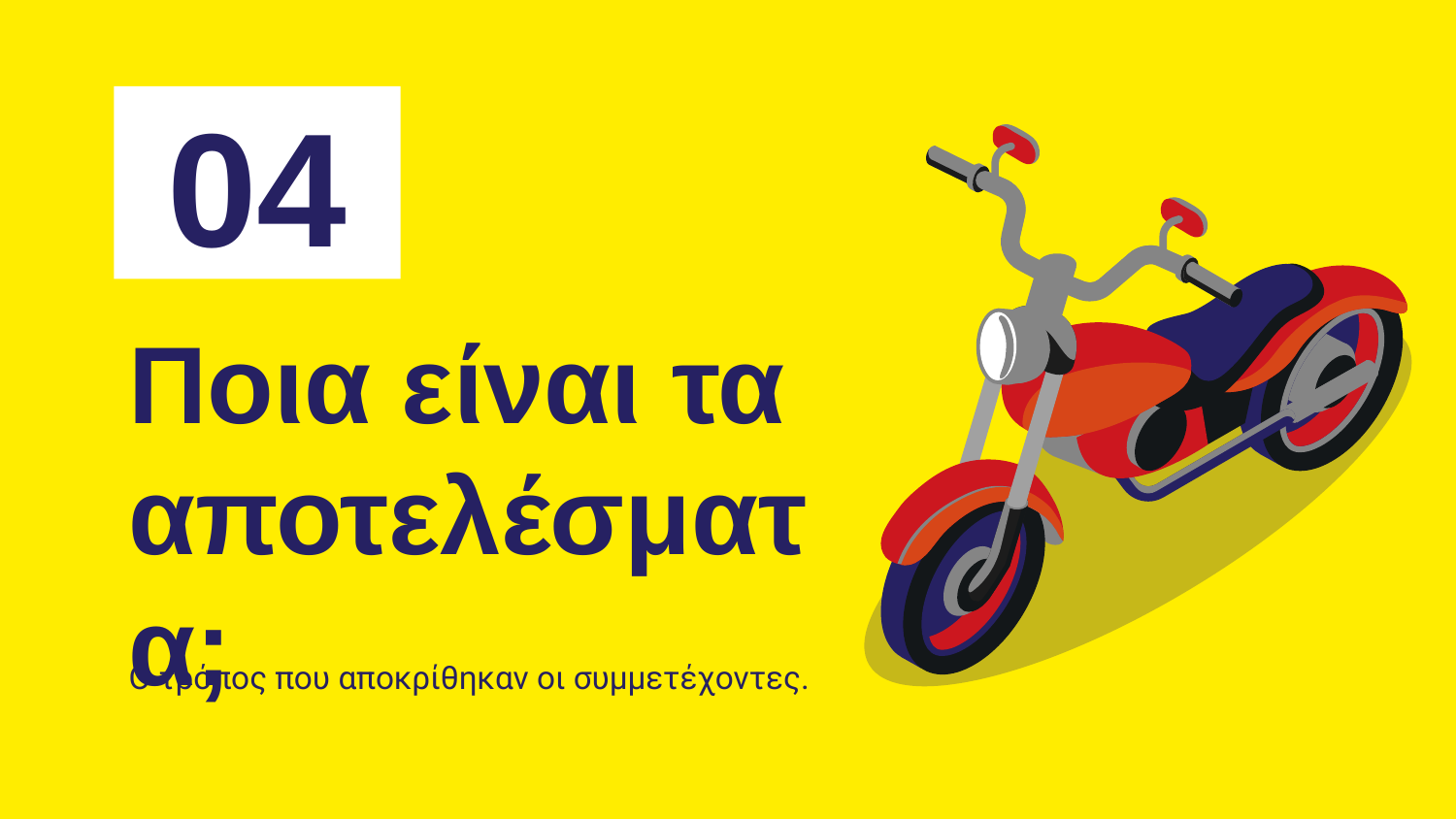

04

# Ποια είναι τα αποτελέσματα;
Ο τρόπος που αποκρίθηκαν οι συμμετέχοντες.